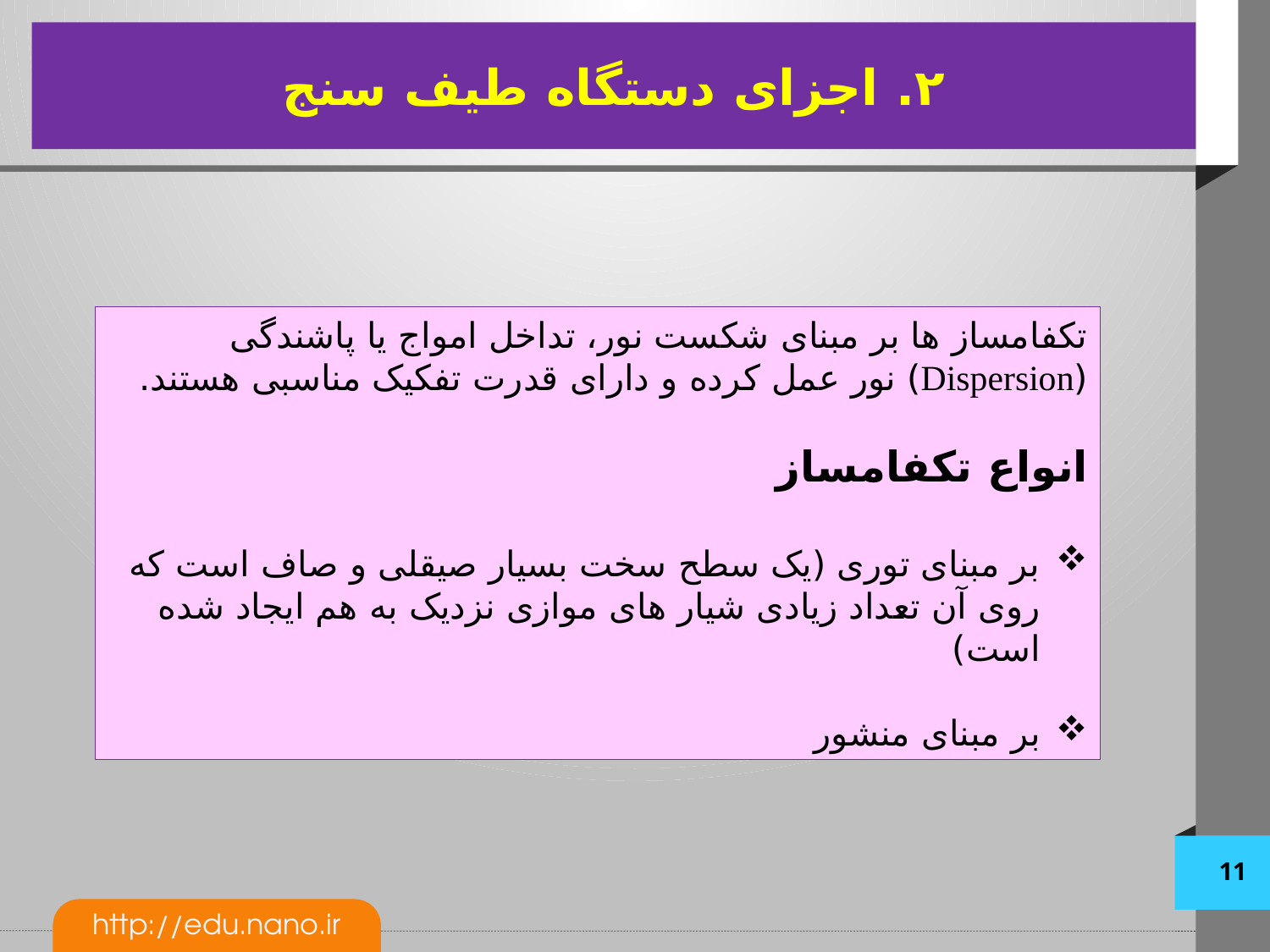

# ۲. اجزای دستگاه طیف سنج

تکفامساز ها بر مبنای شکست نور، تداخل امواج یا پاشندگی (Dispersion) نور عمل کرده و دارای قدرت تفکیک مناسبی هستند.

انواع تکفامساز

بر مبنای توری (یک سطح سخت بسیار صیقلی و صاف است که روی آن تعداد زیادی شیار های موازی نزدیک به هم ایجاد شده است)

بر مبنای منشور
11